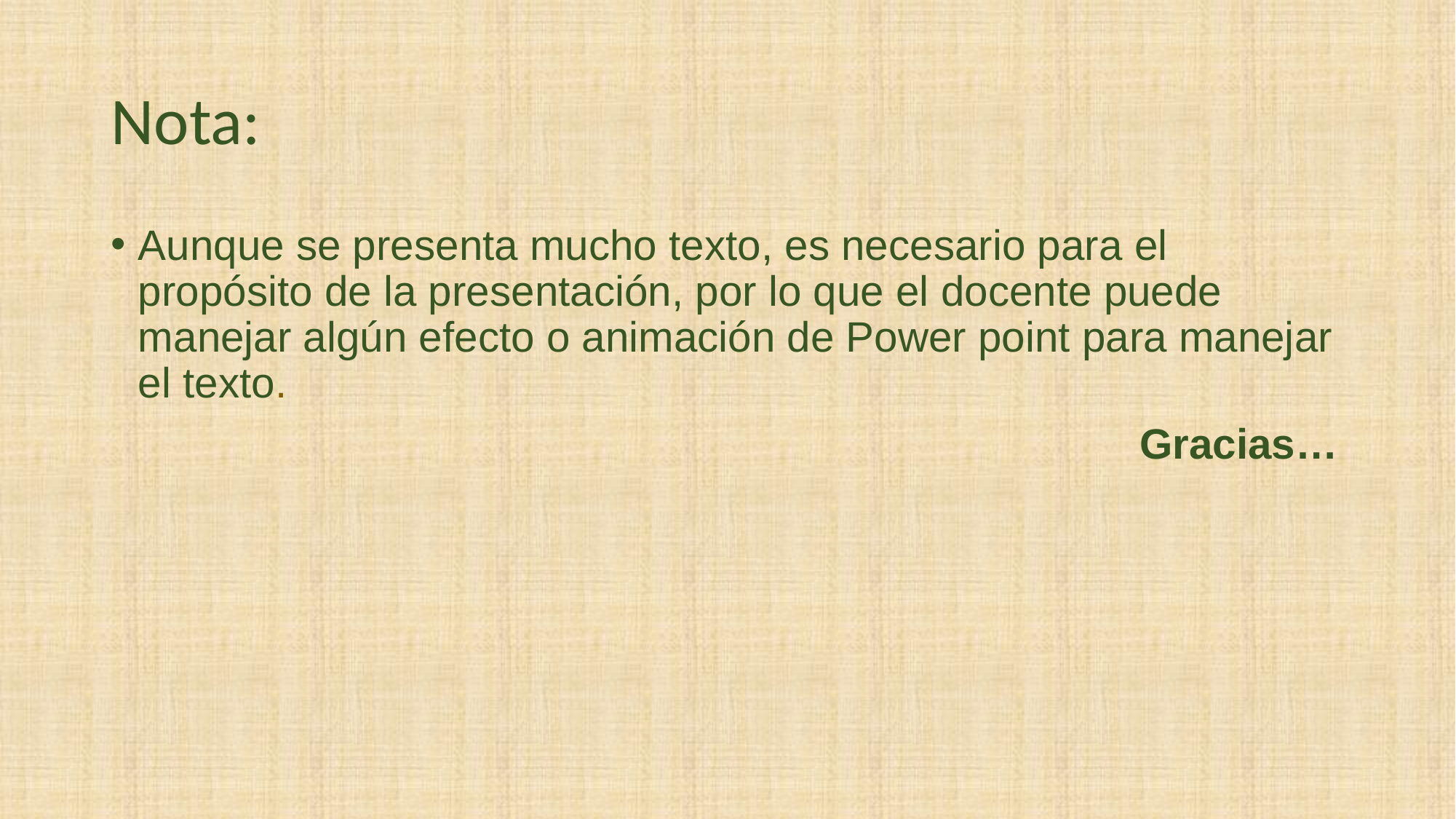

# Nota:
Aunque se presenta mucho texto, es necesario para el propósito de la presentación, por lo que el docente puede manejar algún efecto o animación de Power point para manejar el texto.
                                                                                       Gracias…